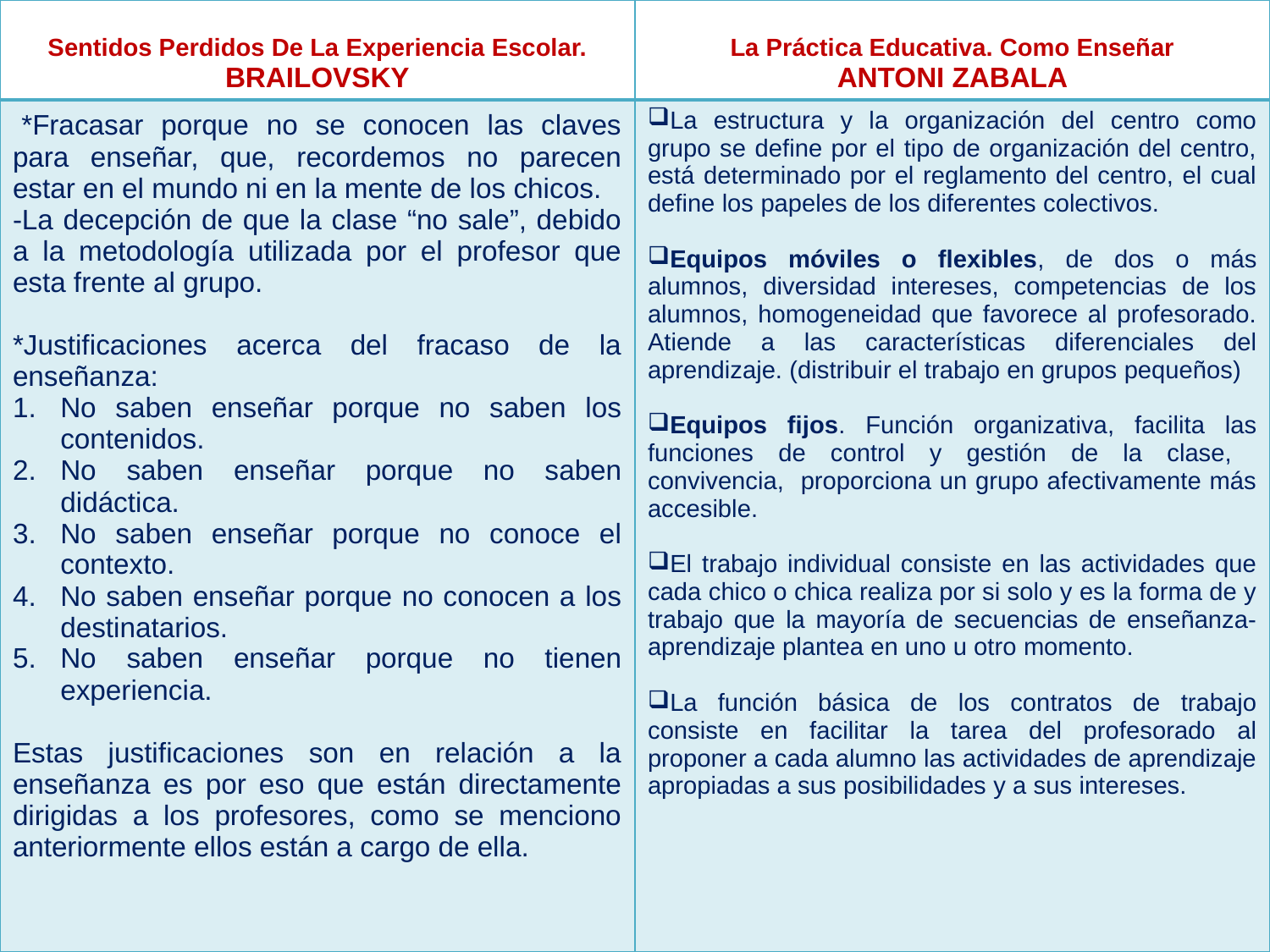

| Sentidos Perdidos De La Experiencia Escolar. BRAILOVSKY | La Práctica Educativa. Como Enseñar ANTONI ZABALA |
| --- | --- |
| \*Fracasar porque no se conocen las claves para enseñar, que, recordemos no parecen estar en el mundo ni en la mente de los chicos. -La decepción de que la clase “no sale”, debido a la metodología utilizada por el profesor que esta frente al grupo.   \*Justificaciones acerca del fracaso de la enseñanza: No saben enseñar porque no saben los contenidos. No saben enseñar porque no saben didáctica. No saben enseñar porque no conoce el contexto. No saben enseñar porque no conocen a los destinatarios. No saben enseñar porque no tienen experiencia. Estas justificaciones son en relación a la enseñanza es por eso que están directamente dirigidas a los profesores, como se menciono anteriormente ellos están a cargo de ella. | La estructura y la organización del centro como grupo se define por el tipo de organización del centro, está determinado por el reglamento del centro, el cual define los papeles de los diferentes colectivos. Equipos móviles o flexibles, de dos o más alumnos, diversidad intereses, competencias de los alumnos, homogeneidad que favorece al profesorado. Atiende a las características diferenciales del aprendizaje. (distribuir el trabajo en grupos pequeños) Equipos fijos. Función organizativa, facilita las funciones de control y gestión de la clase, convivencia, proporciona un grupo afectivamente más accesible. El trabajo individual consiste en las actividades que cada chico o chica realiza por si solo y es la forma de y trabajo que la mayoría de secuencias de enseñanza-aprendizaje plantea en uno u otro momento. La función básica de los contratos de trabajo consiste en facilitar la tarea del profesorado al proponer a cada alumno las actividades de aprendizaje apropiadas a sus posibilidades y a sus intereses. |